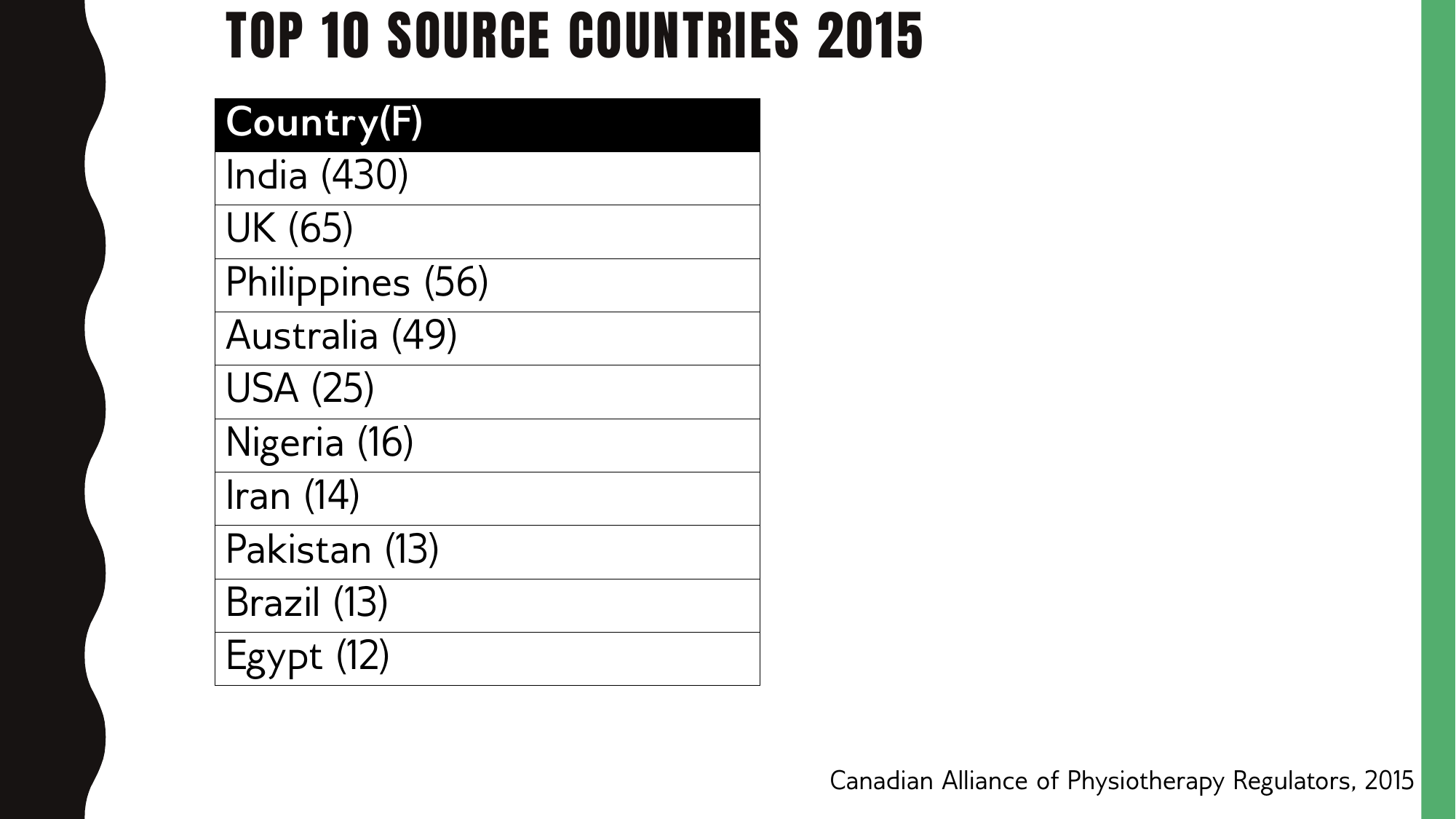

# Top 10 Source Countries 2015
| Country(F) |
| --- |
| India (430) |
| UK (65) |
| Philippines (56) |
| Australia (49) |
| USA (25) |
| Nigeria (16) |
| Iran (14) |
| Pakistan (13) |
| Brazil (13) |
| Egypt (12) |
Canadian Alliance of Physiotherapy Regulators, 2015